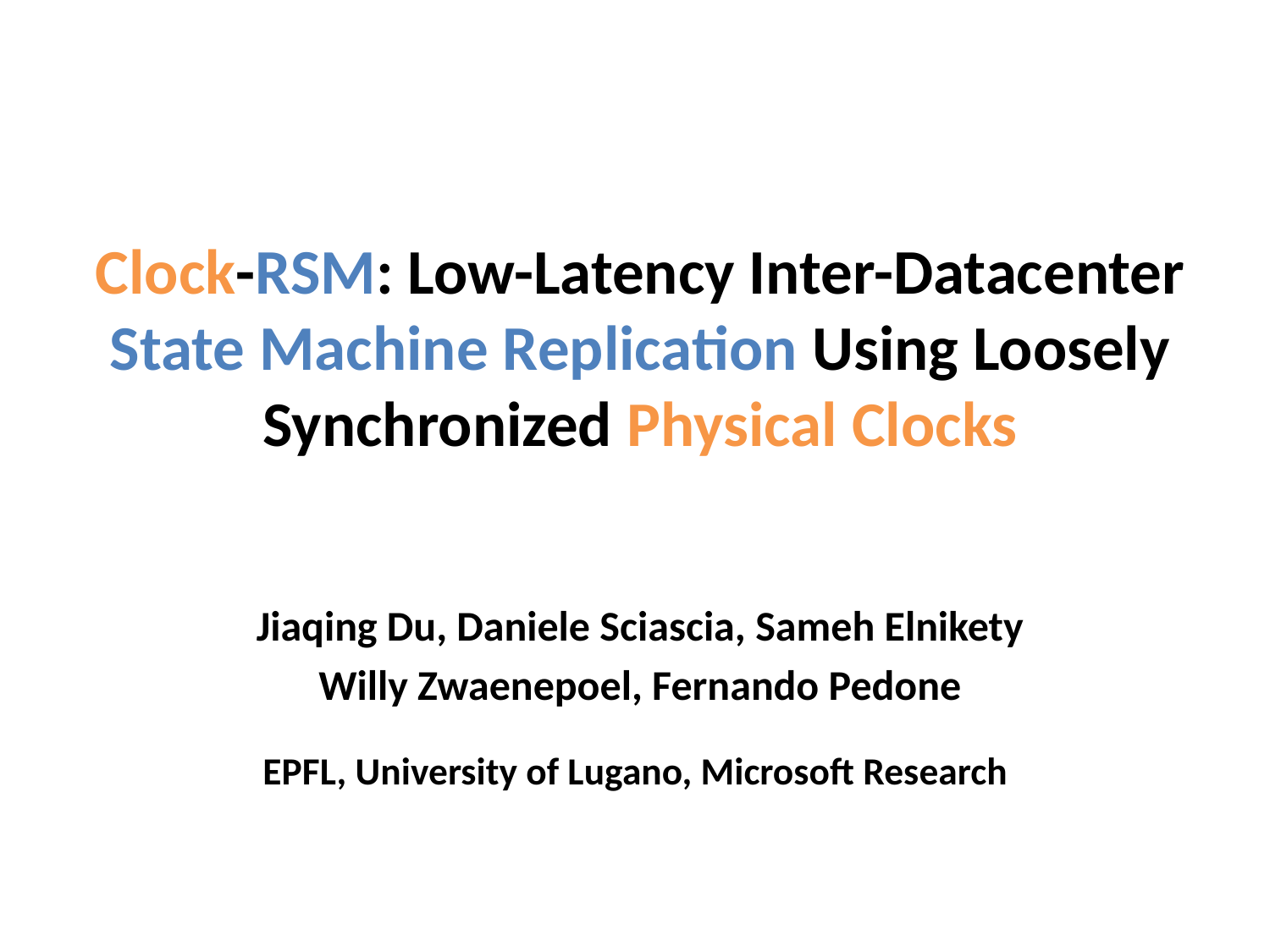

# Clock-RSM: Low-Latency Inter-Datacenter State Machine Replication Using Loosely Synchronized Physical Clocks
Jiaqing Du, Daniele Sciascia, Sameh Elnikety
Willy Zwaenepoel, Fernando Pedone
  EPFL, University of Lugano, Microsoft Research